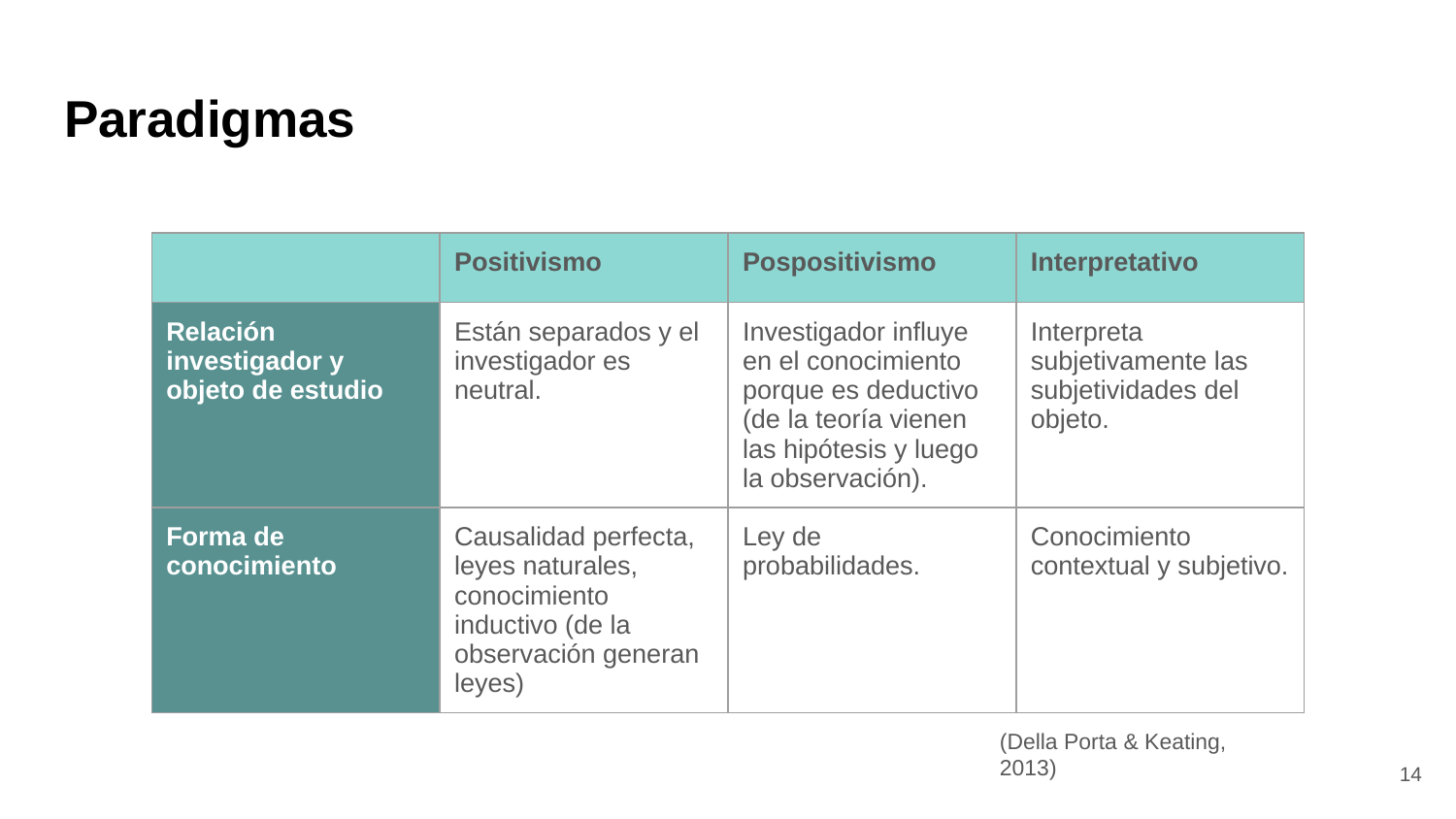

# Paradigmas
|  | Positivismo | Pospositivismo | Interpretativo |
| --- | --- | --- | --- |
| Relación investigador y objeto de estudio | Están separados y el investigador es neutral. | Investigador influye en el conocimiento porque es deductivo (de la teoría vienen las hipótesis y luego la observación). | Interpreta subjetivamente las subjetividades del objeto. |
| Forma de conocimiento | Causalidad perfecta, leyes naturales, conocimiento inductivo (de la observación generan leyes) | Ley de probabilidades. | Conocimiento contextual y subjetivo. |
(Della Porta & Keating, 2013)
14